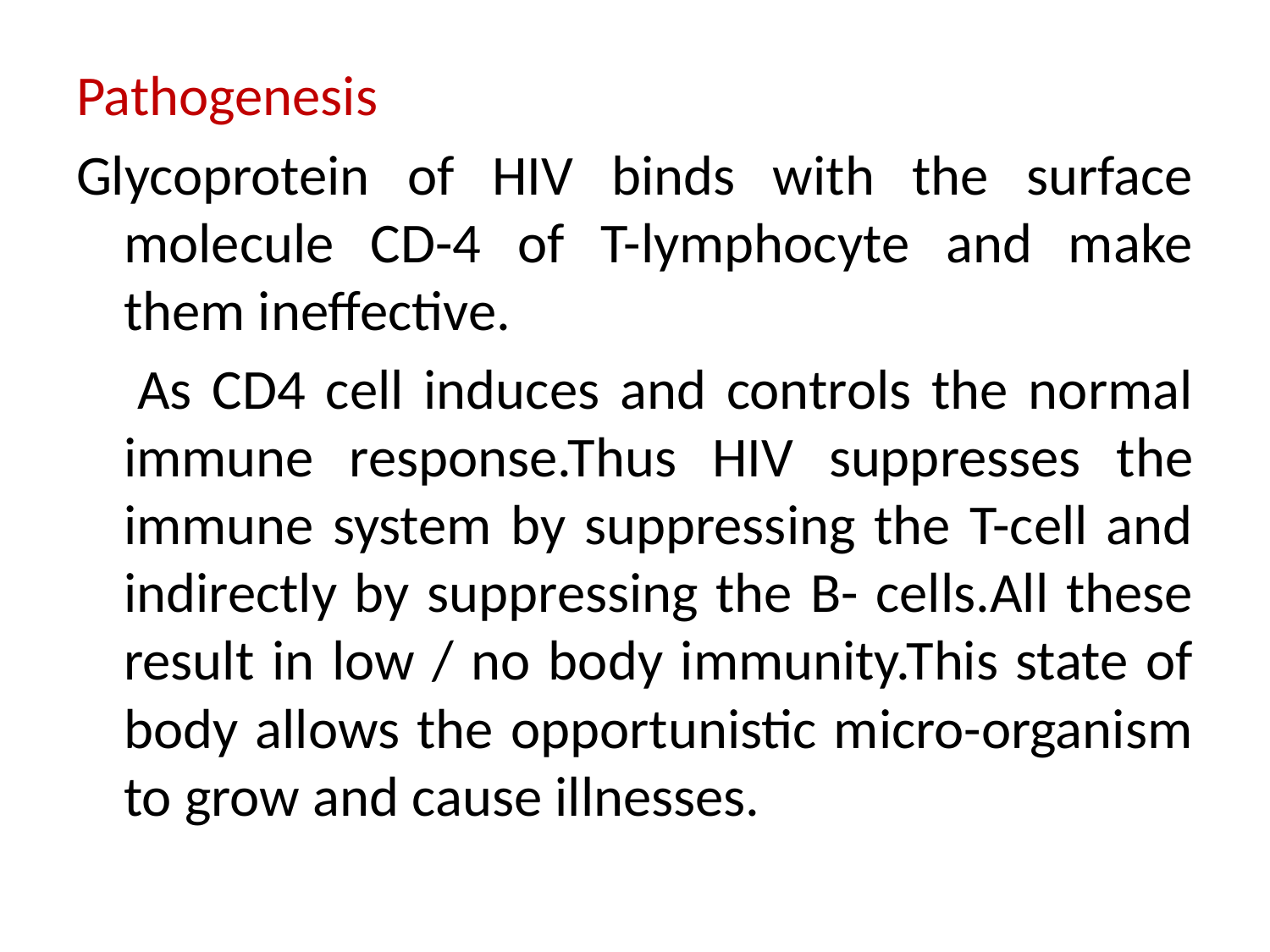

Pathogenesis
Glycoprotein of HIV binds with the surface molecule CD-4 of T-lymphocyte and make them ineffective.
   As CD4 cell induces and controls the normal immune response.Thus HIV suppresses the immune system by suppressing the T-cell and indirectly by suppressing the B- cells.All these result in low / no body immunity.This state of body allows the opportunistic micro-organism to grow and cause illnesses.